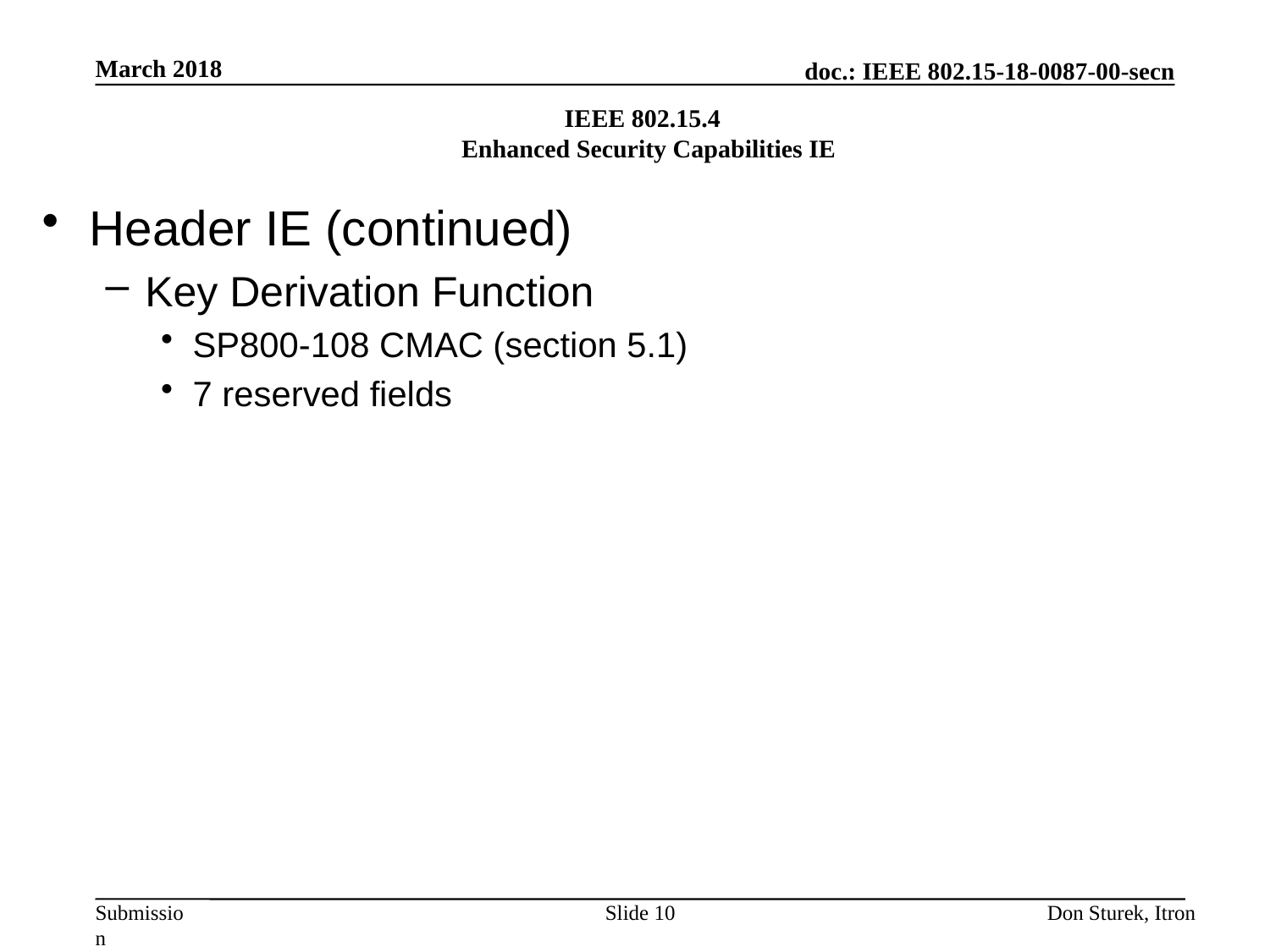

March 2018
# IEEE 802.15.4 Enhanced Security Capabilities IE
Header IE (continued)
Key Derivation Function
SP800-108 CMAC (section 5.1)
7 reserved fields

Slide 10
Don Sturek, Itron